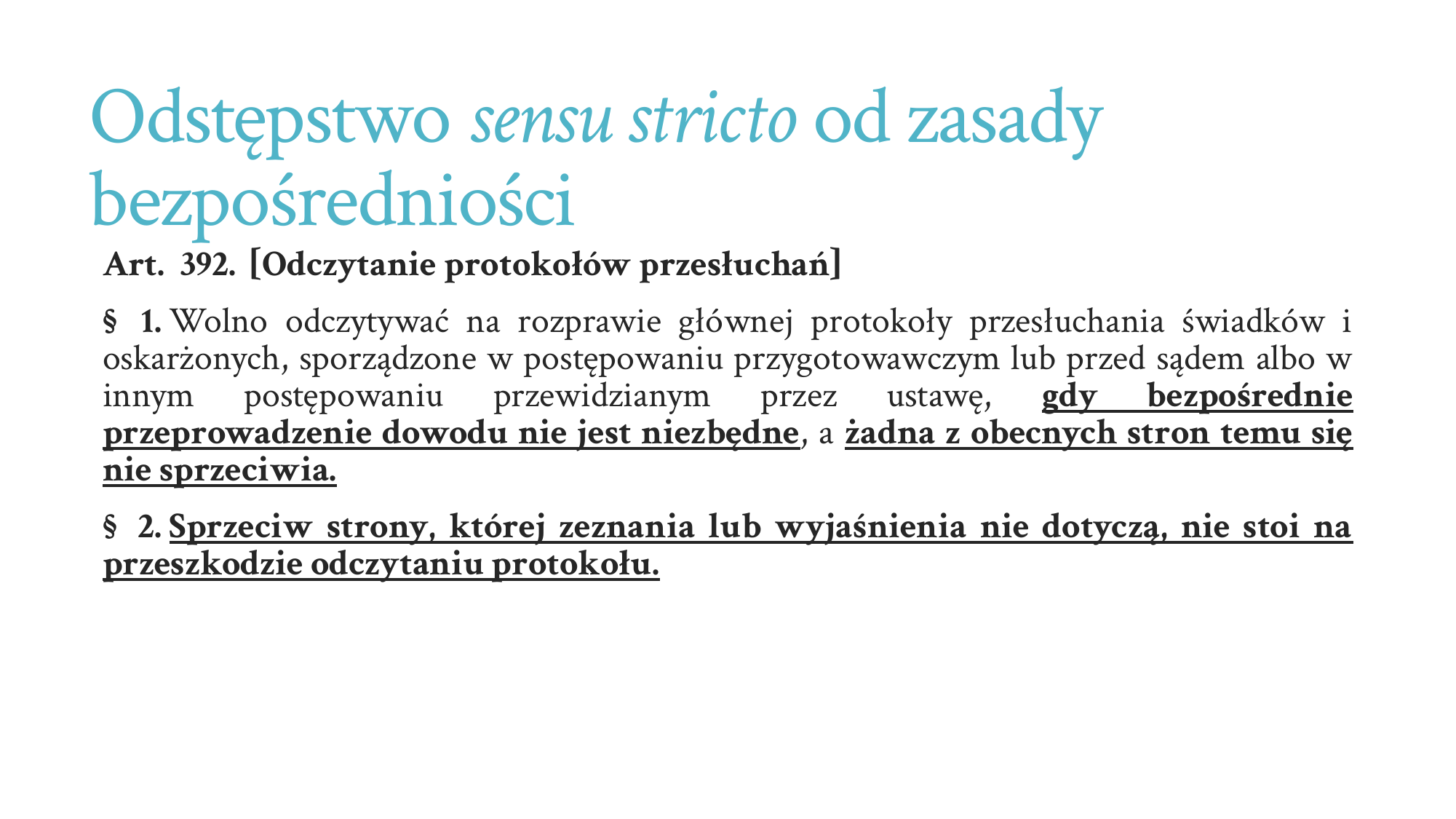

# Odstępstwo sensu stricto od zasady bezpośredniości
Art.  392.  [Odczytanie protokołów przesłuchań]
§  1. Wolno odczytywać na rozprawie głównej protokoły przesłuchania świadków i oskarżonych, sporządzone w postępowaniu przygotowawczym lub przed sądem albo w innym postępowaniu przewidzianym przez ustawę, gdy bezpośrednie przeprowadzenie dowodu nie jest niezbędne, a żadna z obecnych stron temu się nie sprzeciwia.
§  2. Sprzeciw strony, której zeznania lub wyjaśnienia nie dotyczą, nie stoi na przeszkodzie odczytaniu protokołu.